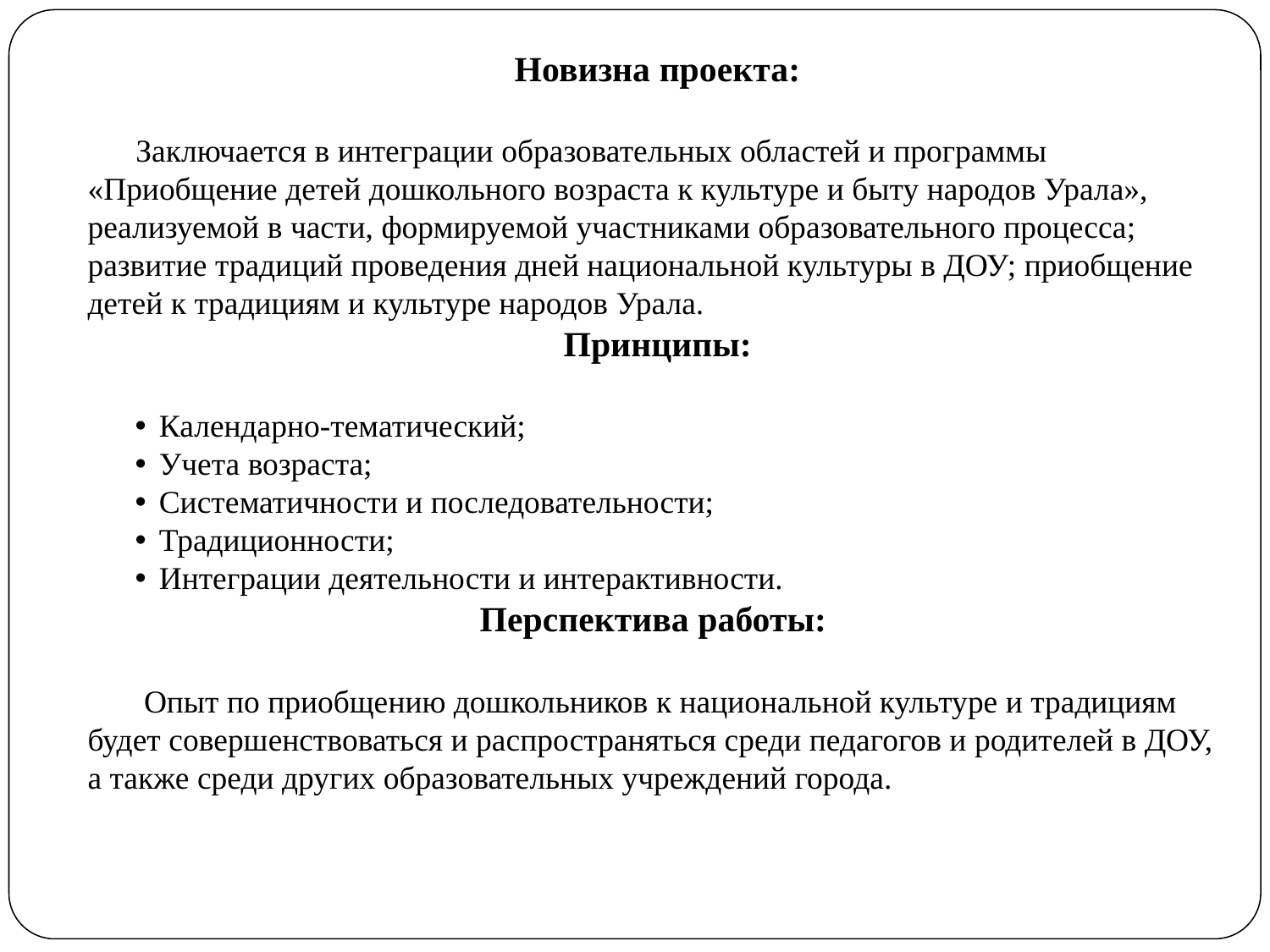

Новизна проекта:

      Заключается в интеграции образовательных областей и программы «Приобщение детей дошкольного возраста к культуре и быту народов Урала», реализуемой в части, формируемой участниками образовательного процесса; развитие традиций проведения дней национальной культуры в ДОУ; приобщение детей к традициям и культуре народов Урала.
Принципы:

 Календарно-тематический;
 Учета возраста;
 Систематичности и последовательности;
 Традиционности;
 Интеграции деятельности и интерактивности.
Перспектива работы:

       Опыт по приобщению дошкольников к национальной культуре и традициям будет совершенствоваться и распространяться среди педагогов и родителей в ДОУ, а также среди других образовательных учреждений города.